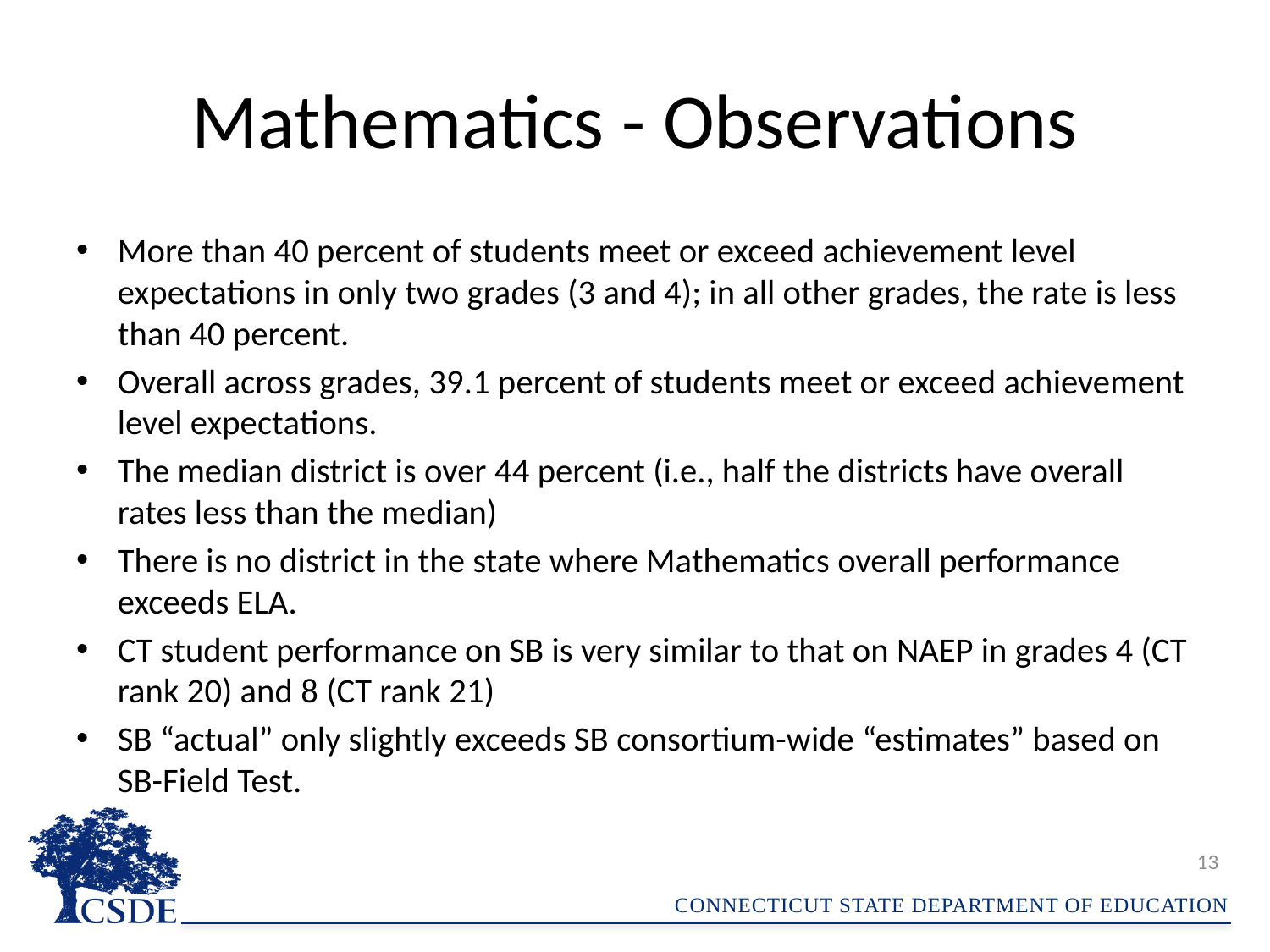

# Mathematics - Observations
More than 40 percent of students meet or exceed achievement level expectations in only two grades (3 and 4); in all other grades, the rate is less than 40 percent.
Overall across grades, 39.1 percent of students meet or exceed achievement level expectations.
The median district is over 44 percent (i.e., half the districts have overall rates less than the median)
There is no district in the state where Mathematics overall performance exceeds ELA.
CT student performance on SB is very similar to that on NAEP in grades 4 (CT rank 20) and 8 (CT rank 21)
SB “actual” only slightly exceeds SB consortium-wide “estimates” based on SB-Field Test.

13